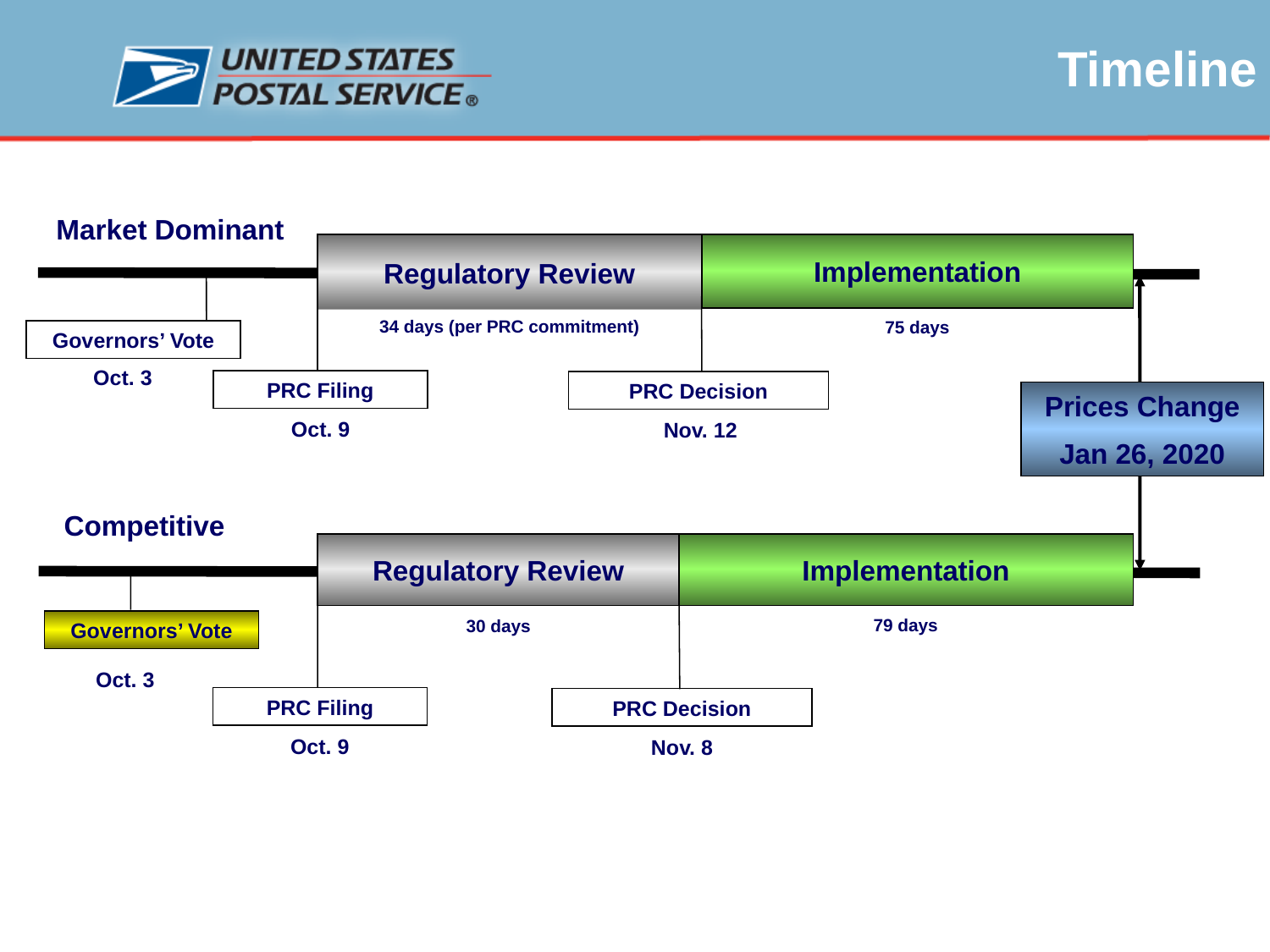

Timeline
Market Dominant
Implementation
Regulatory Review

34 days (per PRC commitment)
75 days
Governors’ Vote
Oct. 3
PRC Filing
PRC Decision
Prices Change
Jan 26, 2020
Oct. 9
Nov. 12
Competitive
Regulatory Review
Implementation

79 days
30 days
Governors’ Vote
Oct. 3
PRC Filing
PRC Decision
Oct. 9
Nov. 8